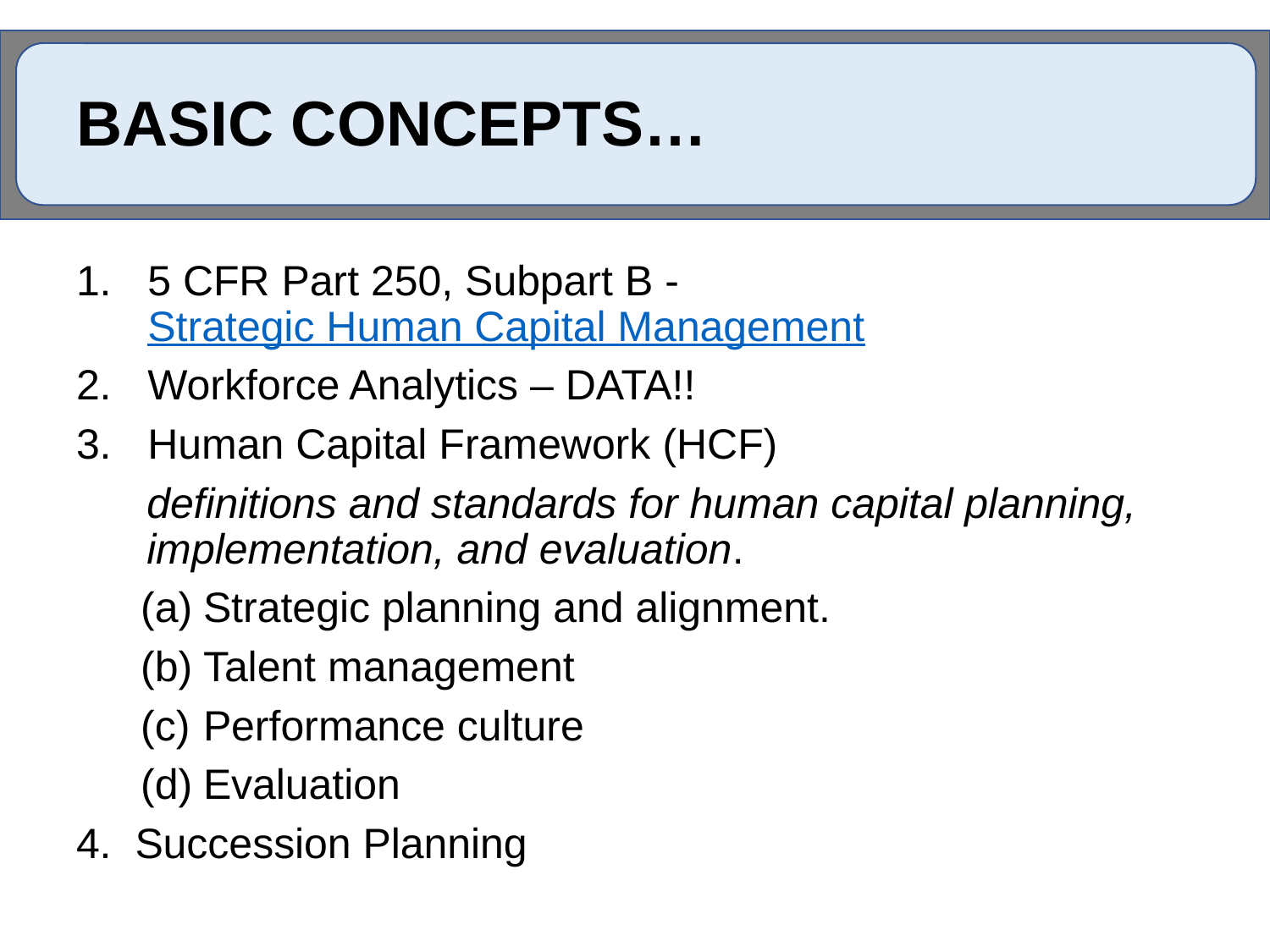

# Basic Concepts…
5 CFR Part 250, Subpart B - Strategic Human Capital Management
Workforce Analytics – DATA!!
Human Capital Framework (HCF)
definitions and standards for human capital planning, implementation, and evaluation.
Strategic planning and alignment.
Talent management
Performance culture
Evaluation
4.  Succession Planning